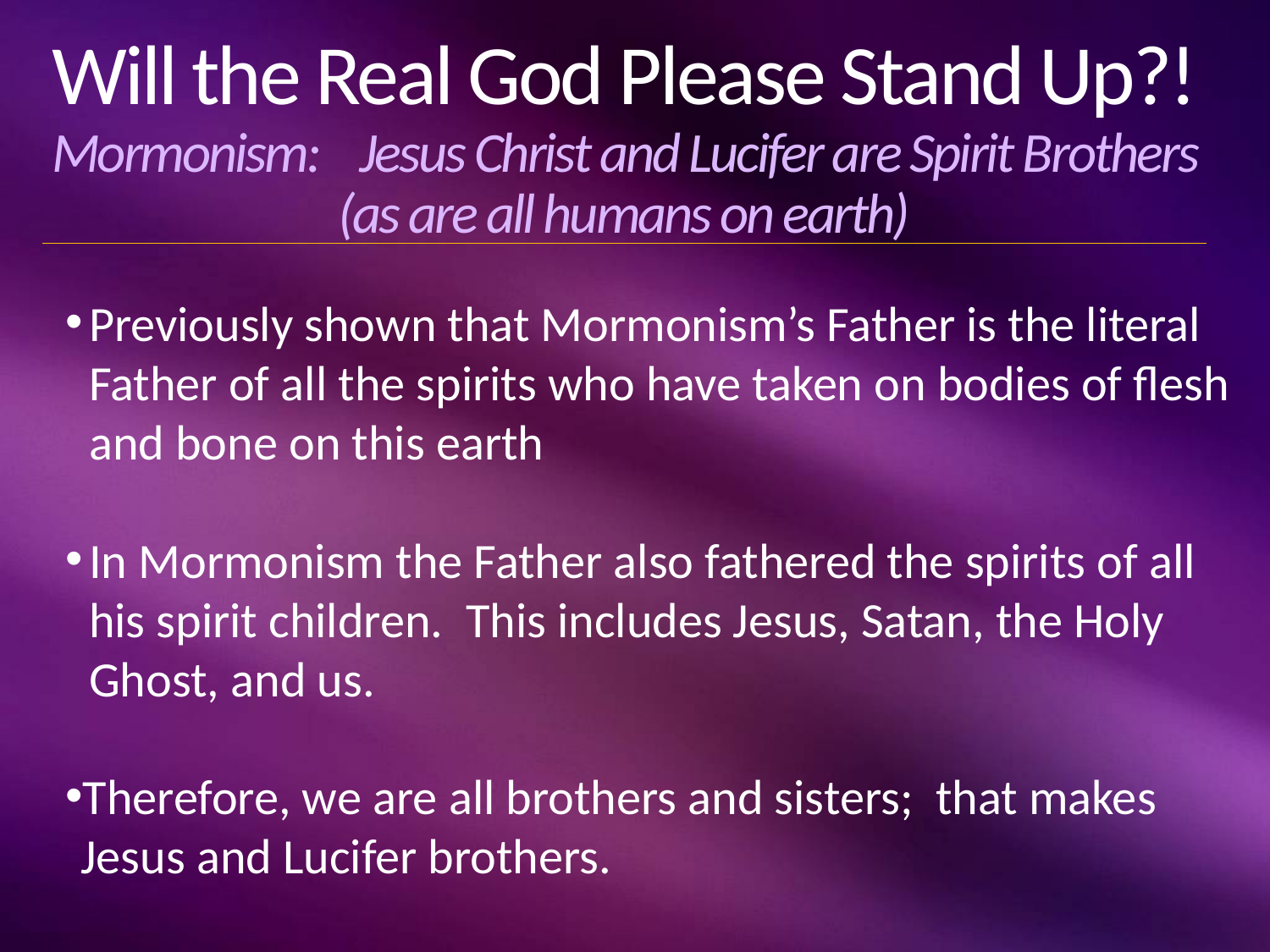

# Will the Real God Please Stand Up?! Mormonism:    Jesus Christ and Lucifer are Spirit Brothers (as are all humans on earth)
Previously shown that Mormonism’s Father is the literal Father of all the spirits who have taken on bodies of flesh and bone on this earth

In Mormonism the Father also fathered the spirits of all his spirit children.  This includes Jesus, Satan, the Holy Ghost, and us.

Therefore, we are all brothers and sisters;  that makes Jesus and Lucifer brothers.